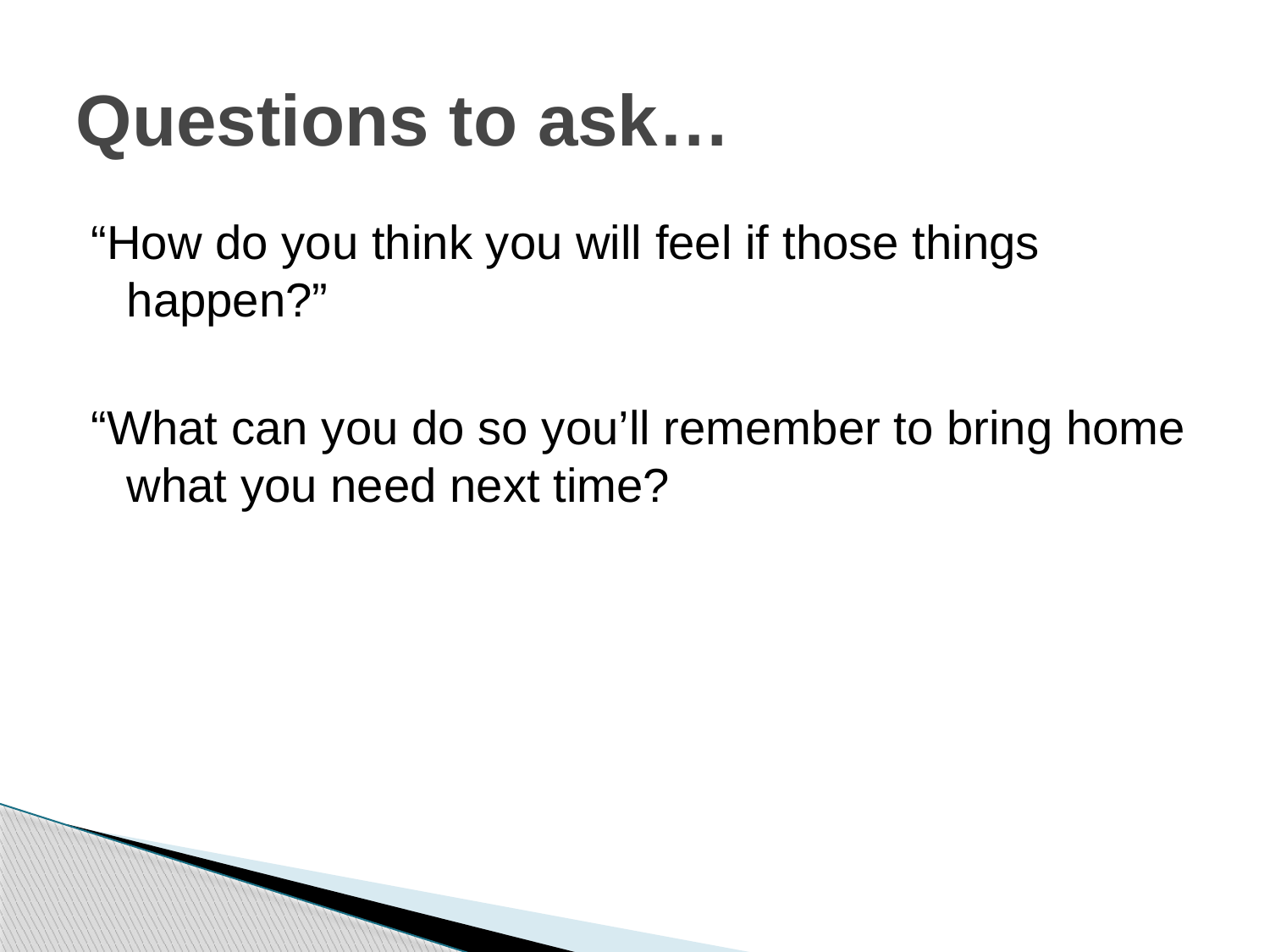

# Questions to ask…
“How do you think you will feel if those things happen?”

“What can you do so you’ll remember to bring home what you need next time?